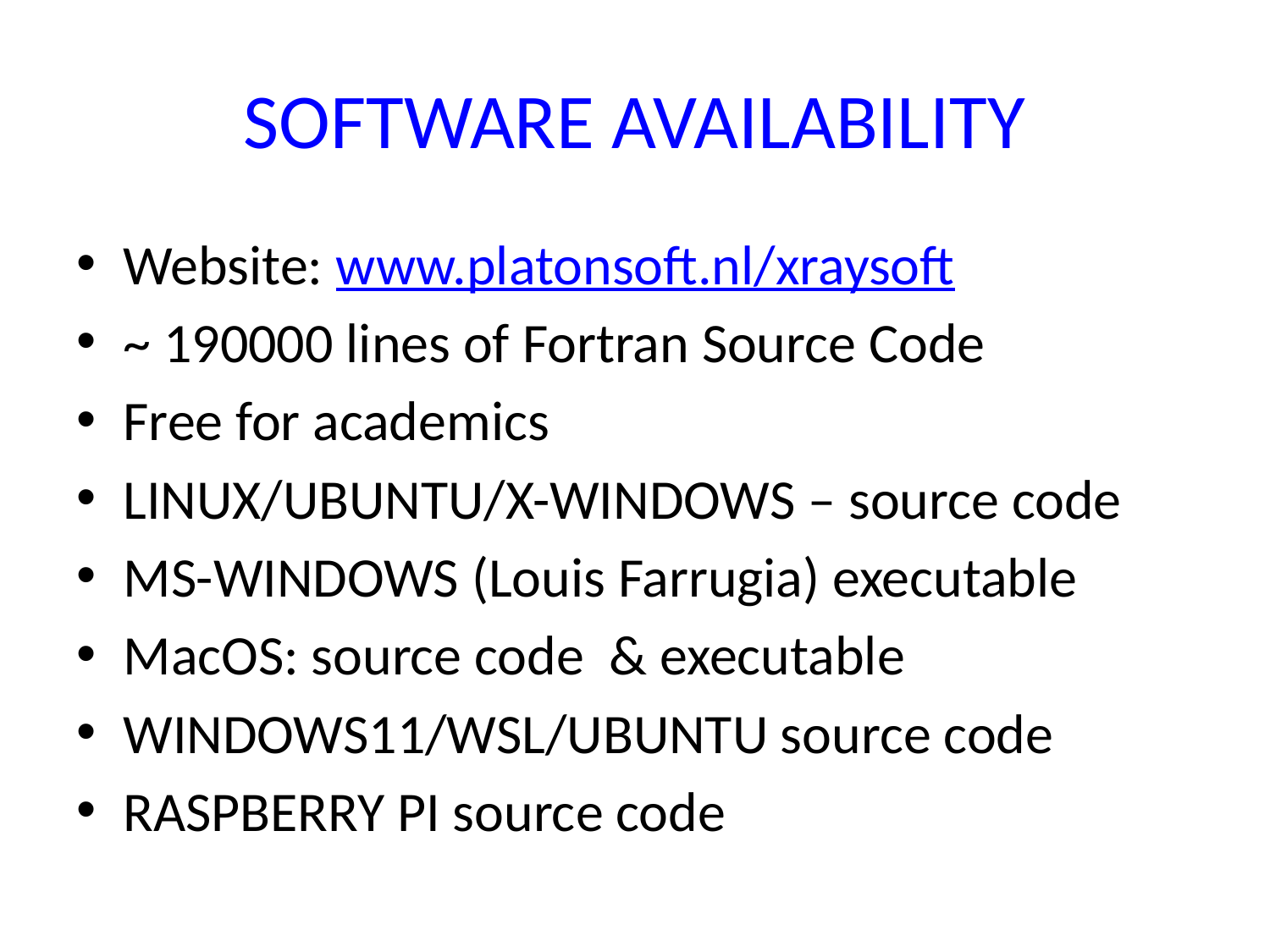

# SOFTWARE AVAILABILITY
Website: www.platonsoft.nl/xraysoft
~ 190000 lines of Fortran Source Code
Free for academics
LINUX/UBUNTU/X-WINDOWS – source code
MS-WINDOWS (Louis Farrugia) executable
MacOS: source code  & executable
WINDOWS11/WSL/UBUNTU source code
RASPBERRY PI source code